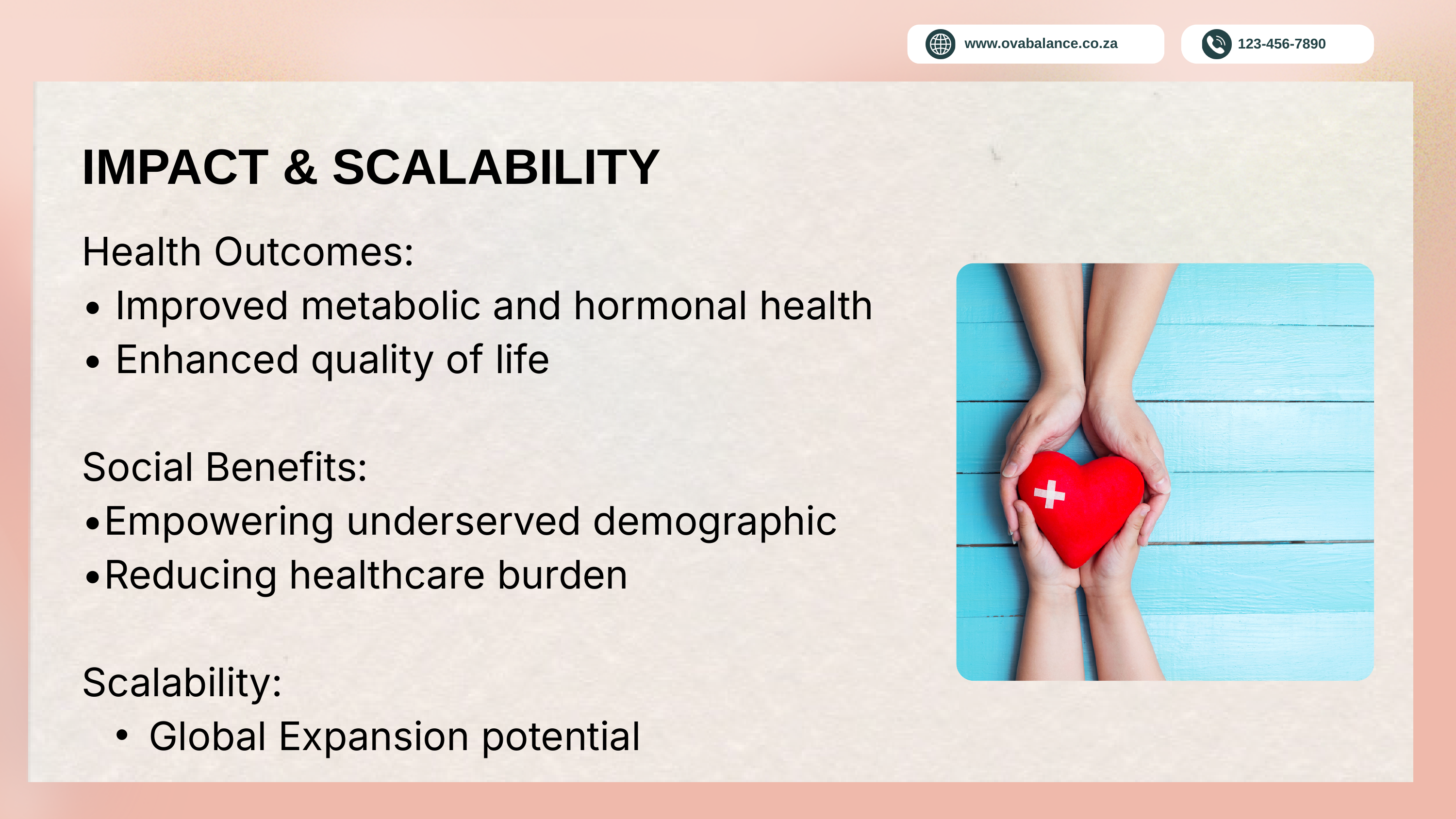

www.ovabalance.co.za
123-456-7890

IMPACT & SCALABILITY
Health Outcomes:
• Improved metabolic and hormonal health
• Enhanced quality of life

Social Benefits:
•Empowering underserved demographic
•Reducing healthcare burden

Scalability:
Global Expansion potential